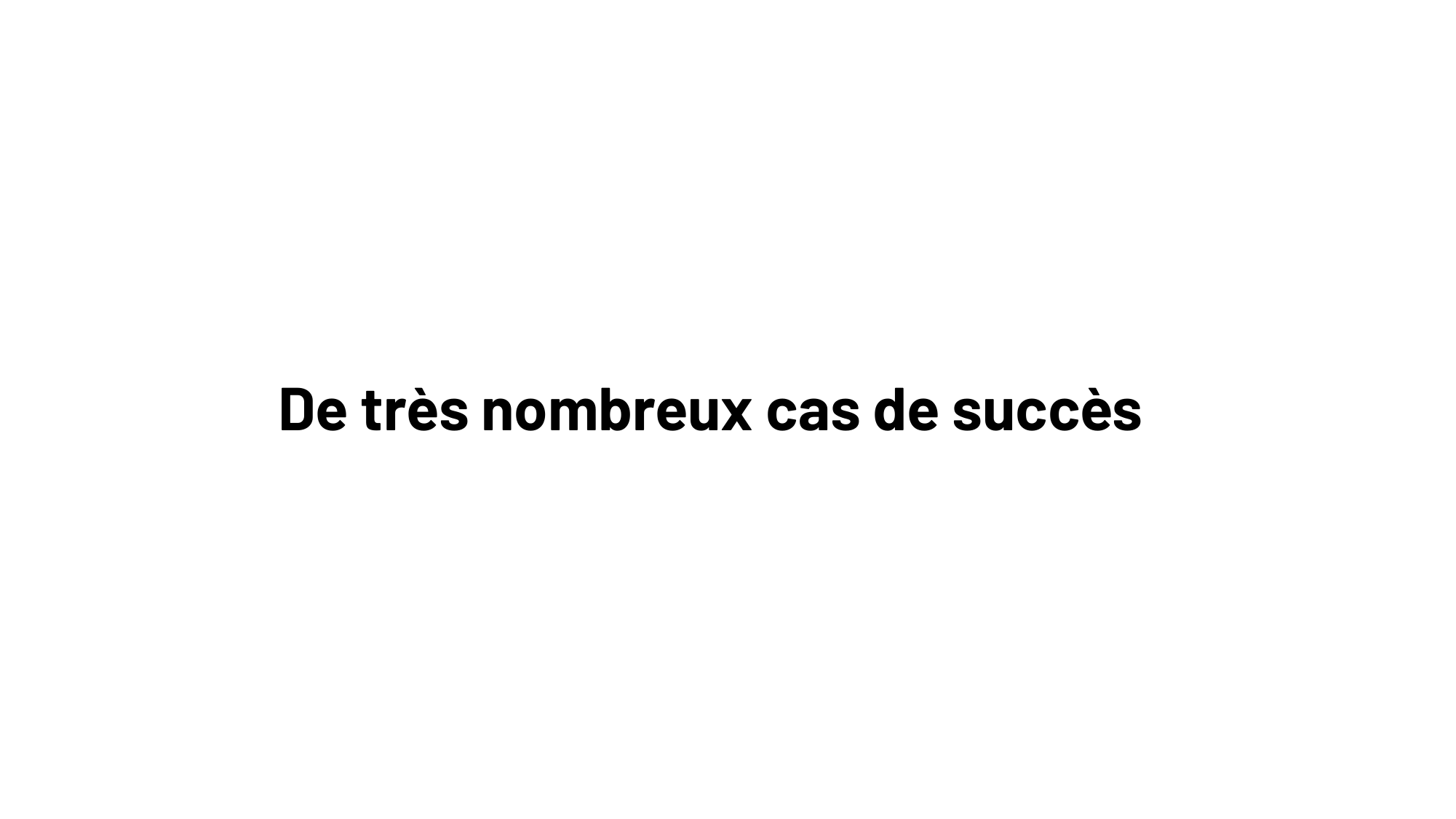

# De très nombreux cas de succès